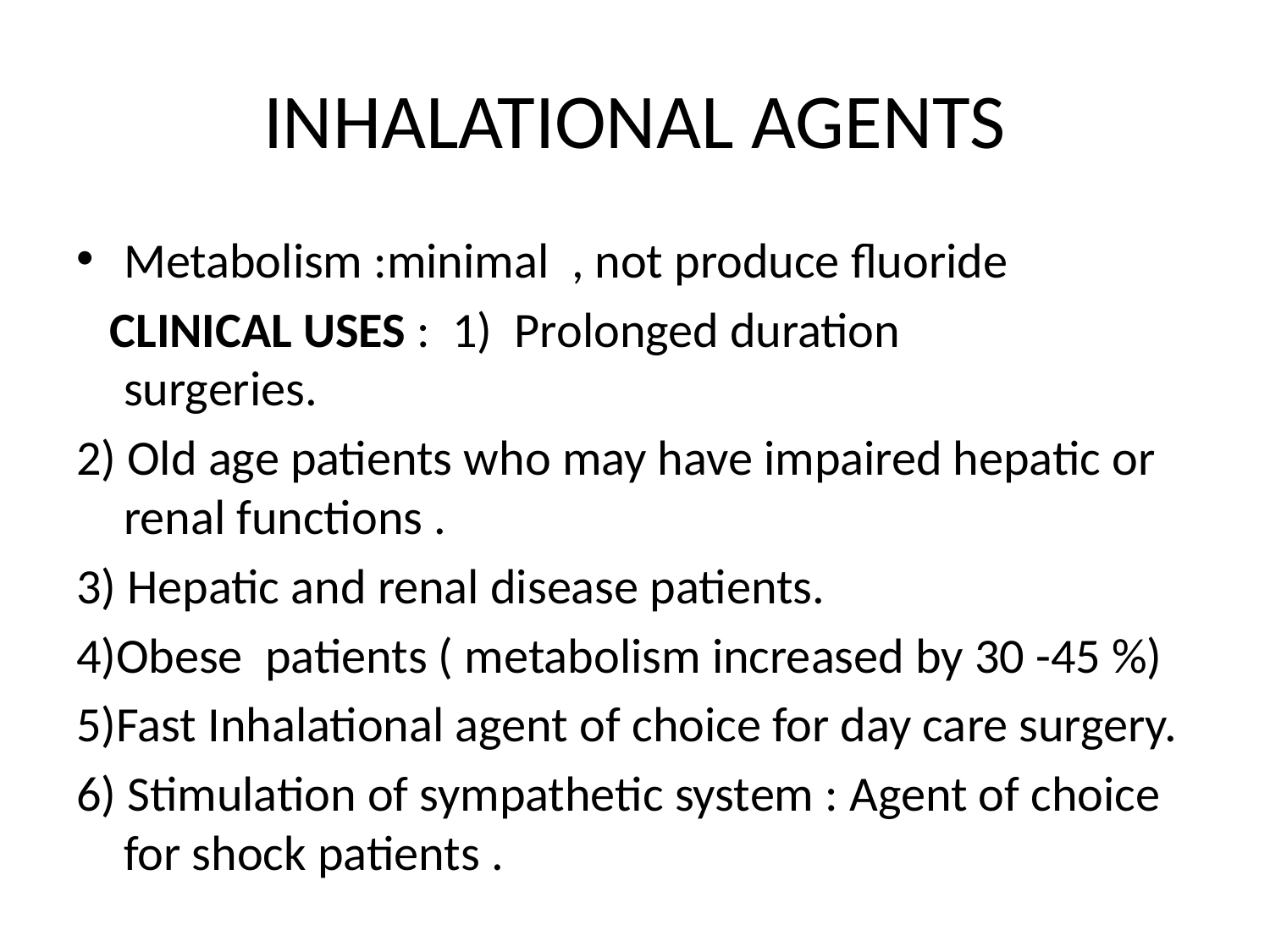

# INHALATIONAL AGENTS
Metabolism :minimal  , not produce fluoride
   CLINICAL USES :  1)  Prolonged duration            surgeries.
2) Old age patients who may have impaired hepatic or renal functions .
3) Hepatic and renal disease patients.
4)Obese  patients ( metabolism increased by 30 -45 %)
5)Fast Inhalational agent of choice for day care surgery.
6) Stimulation of sympathetic system : Agent of choice for shock patients .